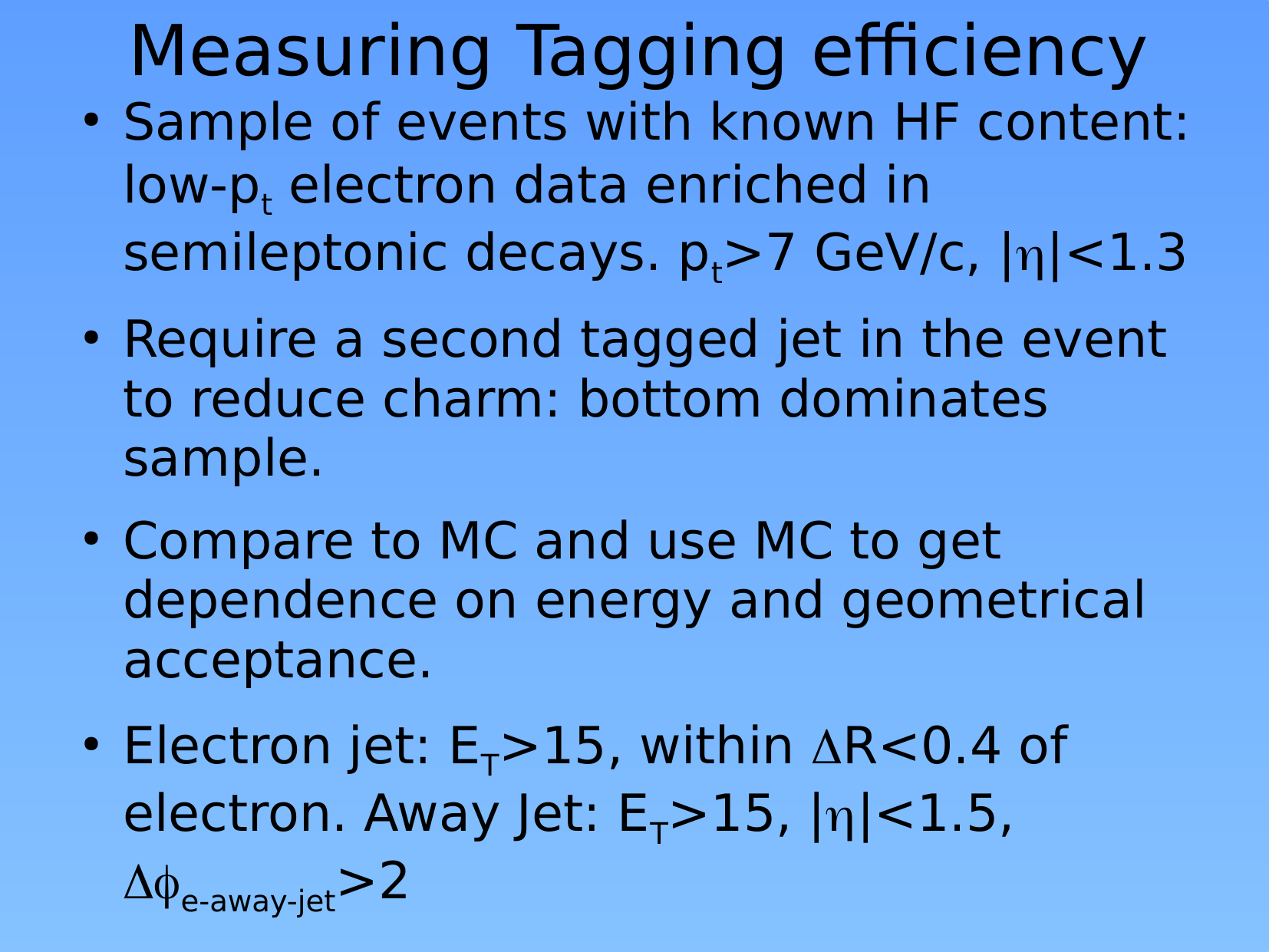

# Measuring Tagging efficiency
Sample of events with known HF content: low-pt electron data enriched in semileptonic decays. pt>7 GeV/c, |η|<1.3
Require a second tagged jet in the event to reduce charm: bottom dominates sample.
Compare to MC and use MC to get dependence on energy and geometrical acceptance.
Electron jet: ET>15, within ΔR<0.4 of electron. Away Jet: ET>15, |η|<1.5,       Δφe-away-jet>2